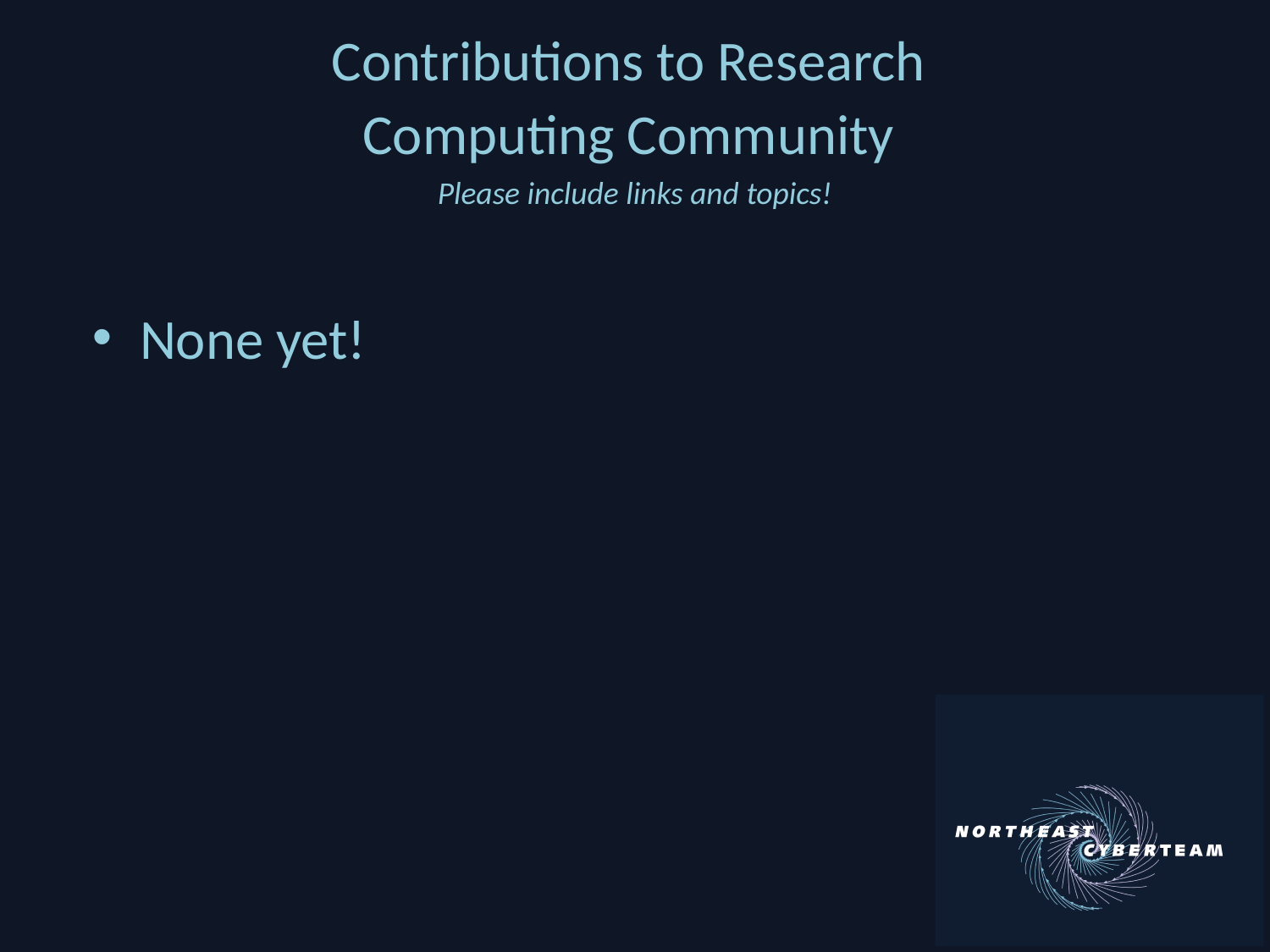

# Contributions to Research
Computing Community
Please include links and topics!

None yet!